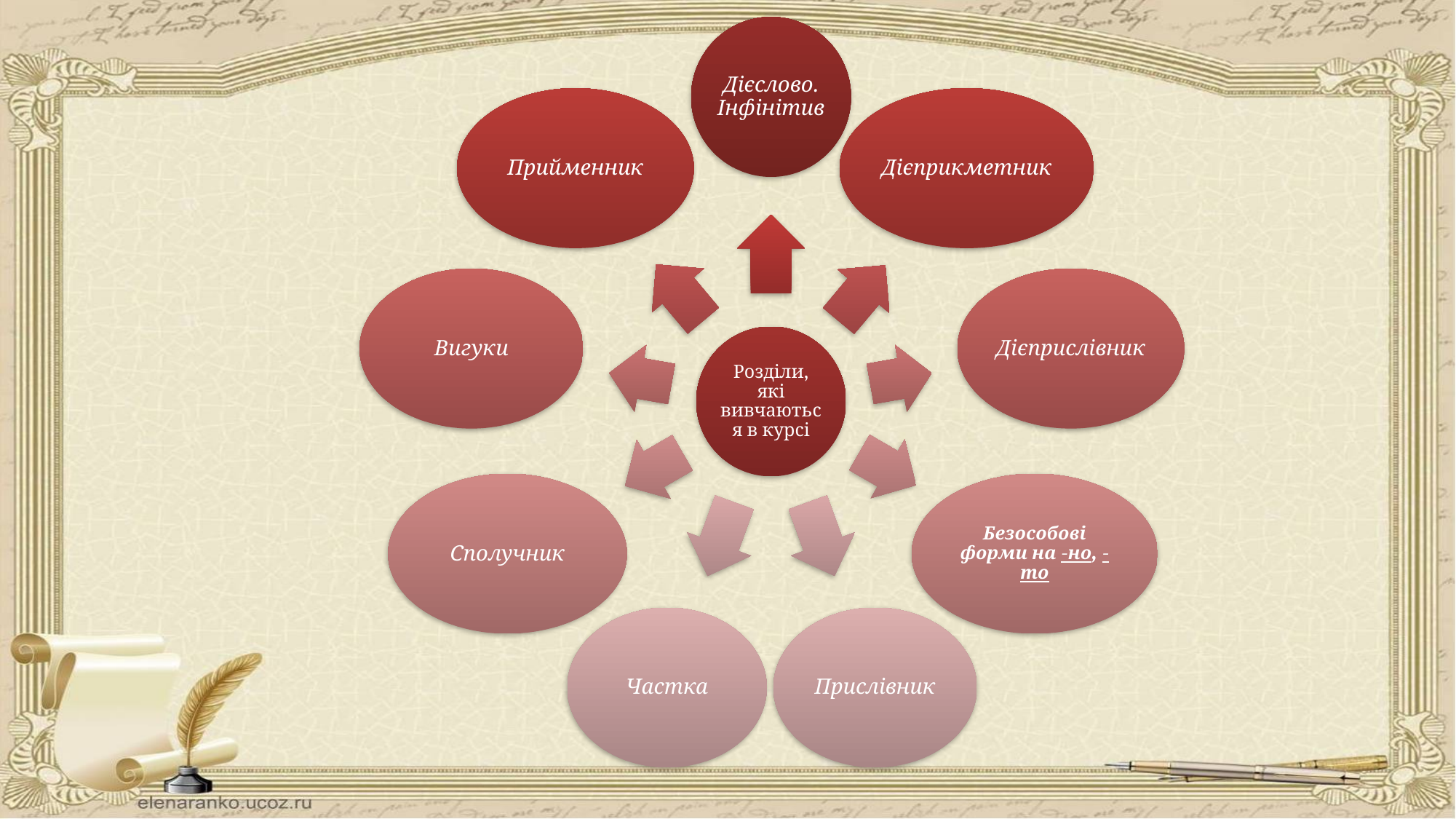

Розділи, які вивчаються в курсі

Дієслово. Інфінітив

Дієприкметник

Дієприслівник

Безособові форми на -но, -то

Прислівник

Частка

Сполучник

Вигуки

Прийменник